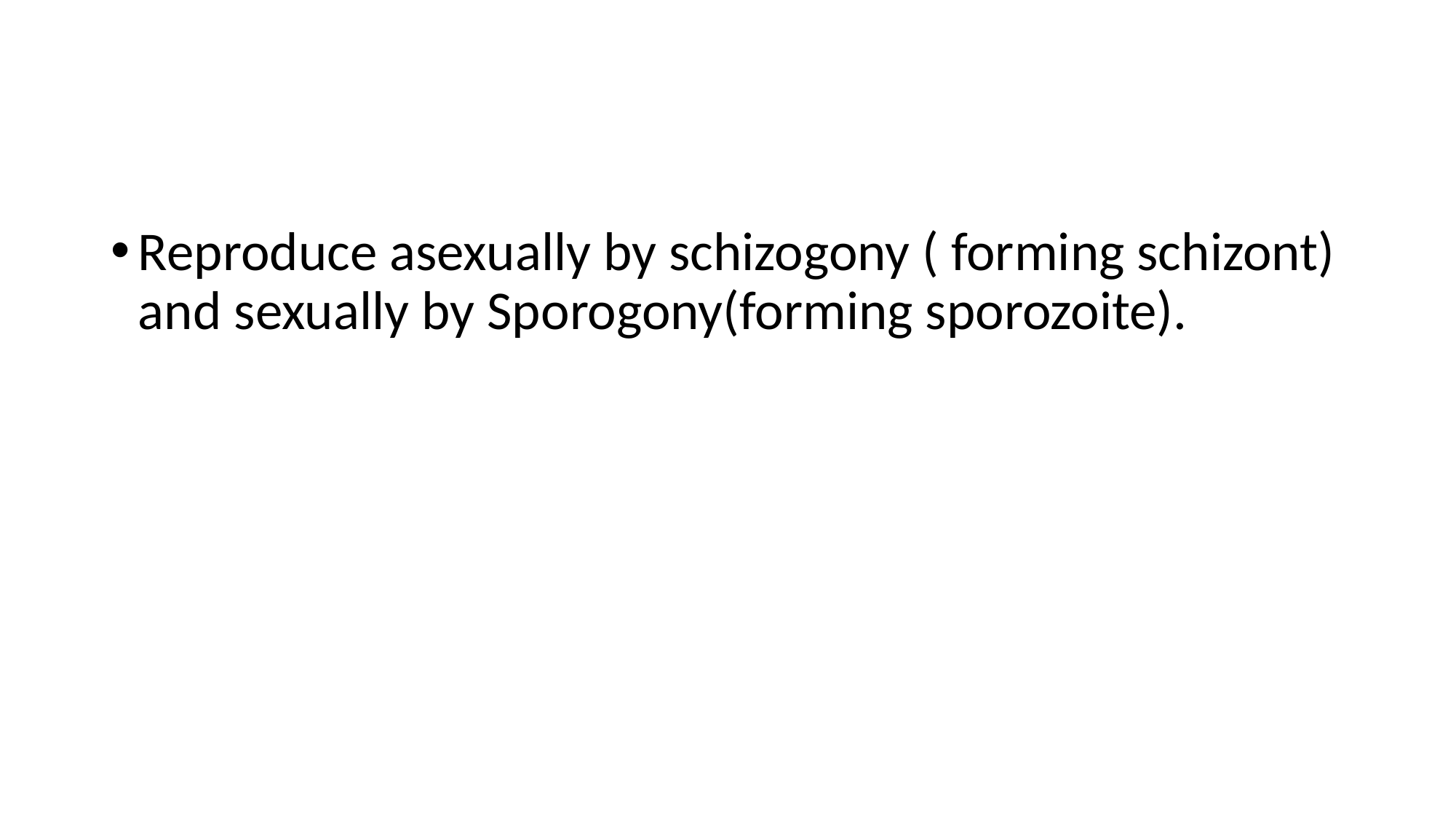

#
Reproduce asexually by schizogony ( forming schizont) and sexually by Sporogony(forming sporozoite).